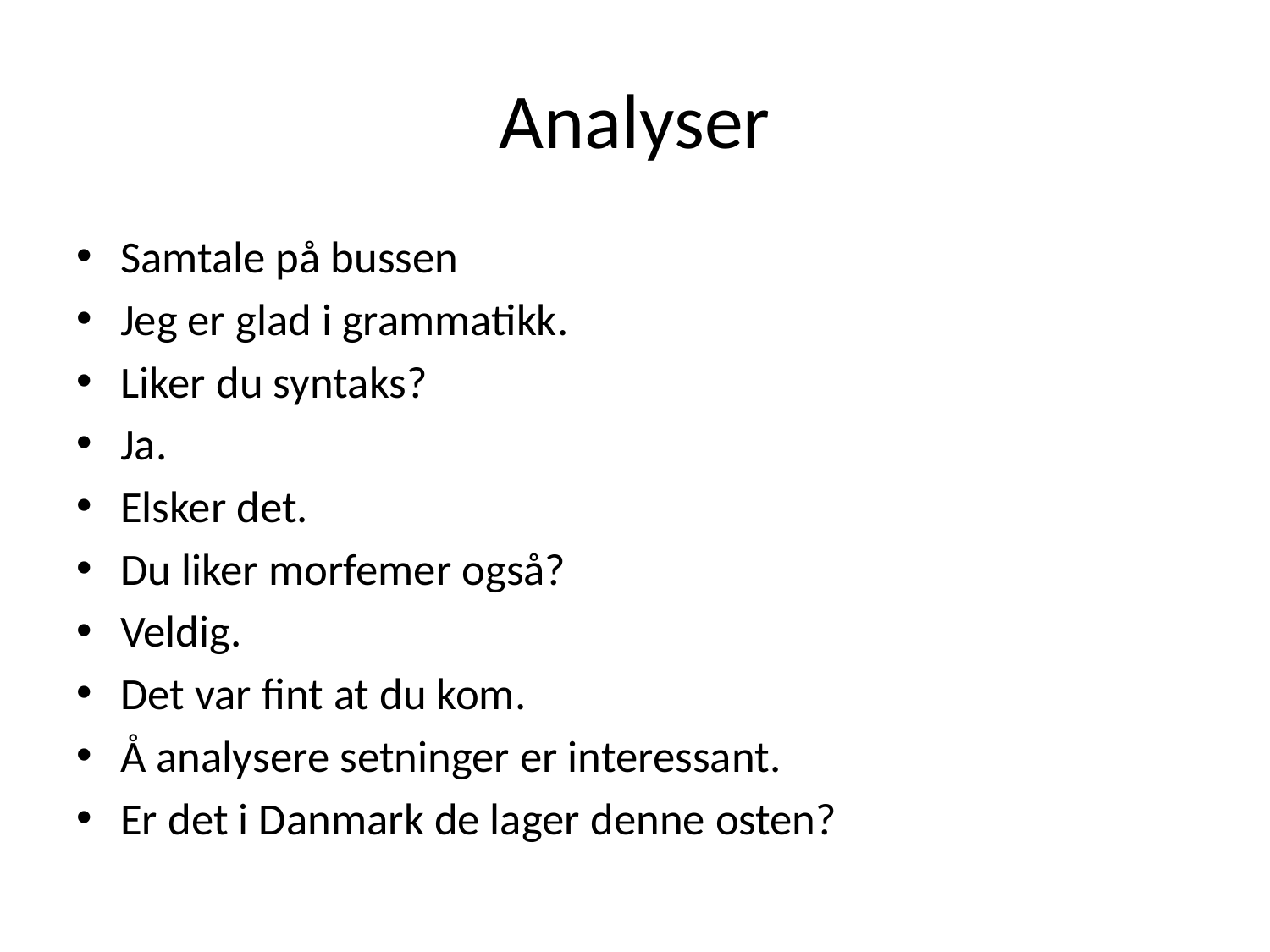

# Analyser
Samtale på bussen
Jeg er glad i grammatikk.
Liker du syntaks?
Ja.
Elsker det.
Du liker morfemer også?
Veldig.
Det var fint at du kom.
Å analysere setninger er interessant.
Er det i Danmark de lager denne osten?